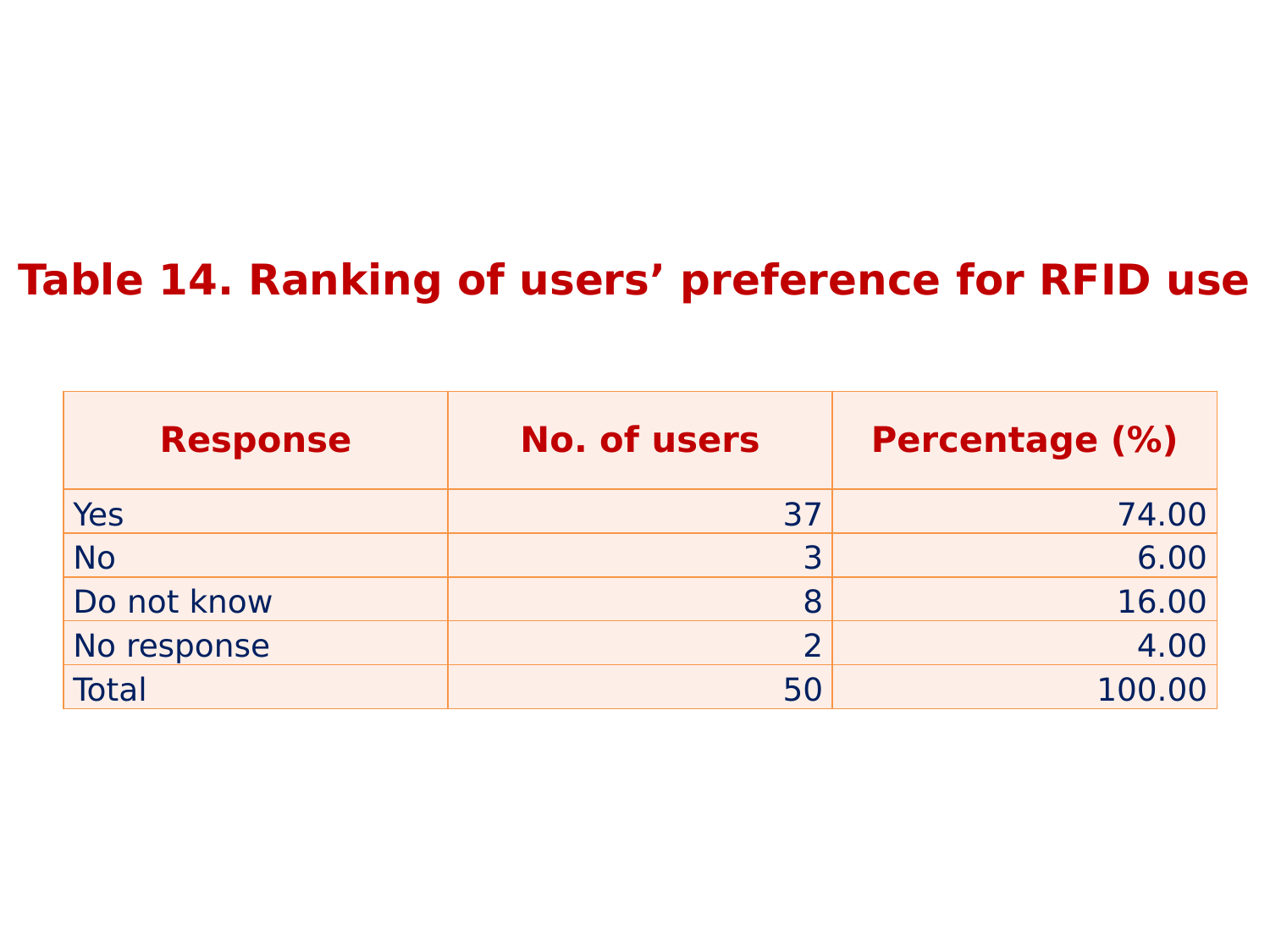

Table 14. Ranking of users’ preference for RFID use

| Response | No. of users | Percentage (%) |
| --- | --- | --- |
| Yes | 37 | 74.00 |
| No | 3 | 6.00 |
| Do not know | 8 | 16.00 |
| No response | 2 | 4.00 |
| Total | 50 | 100.00 |